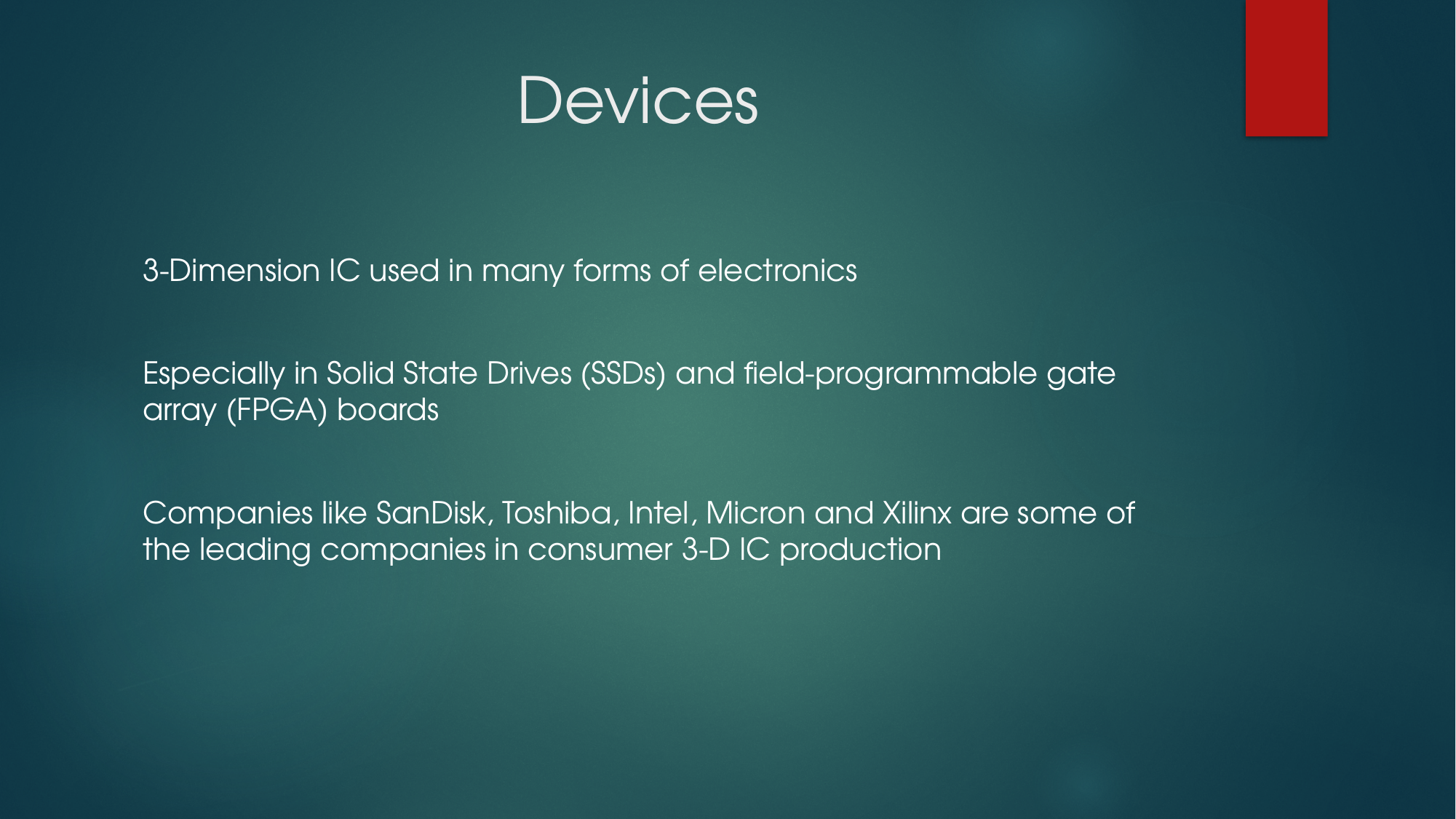

# Devices
3-Dimension IC used in many forms of electronics

Especially in Solid State Drives (SSDs) and field-programmable gate array (FPGA) boards

Companies like SanDisk, Toshiba, Intel, Micron and Xilinx are some of the leading companies in consumer 3-D IC production